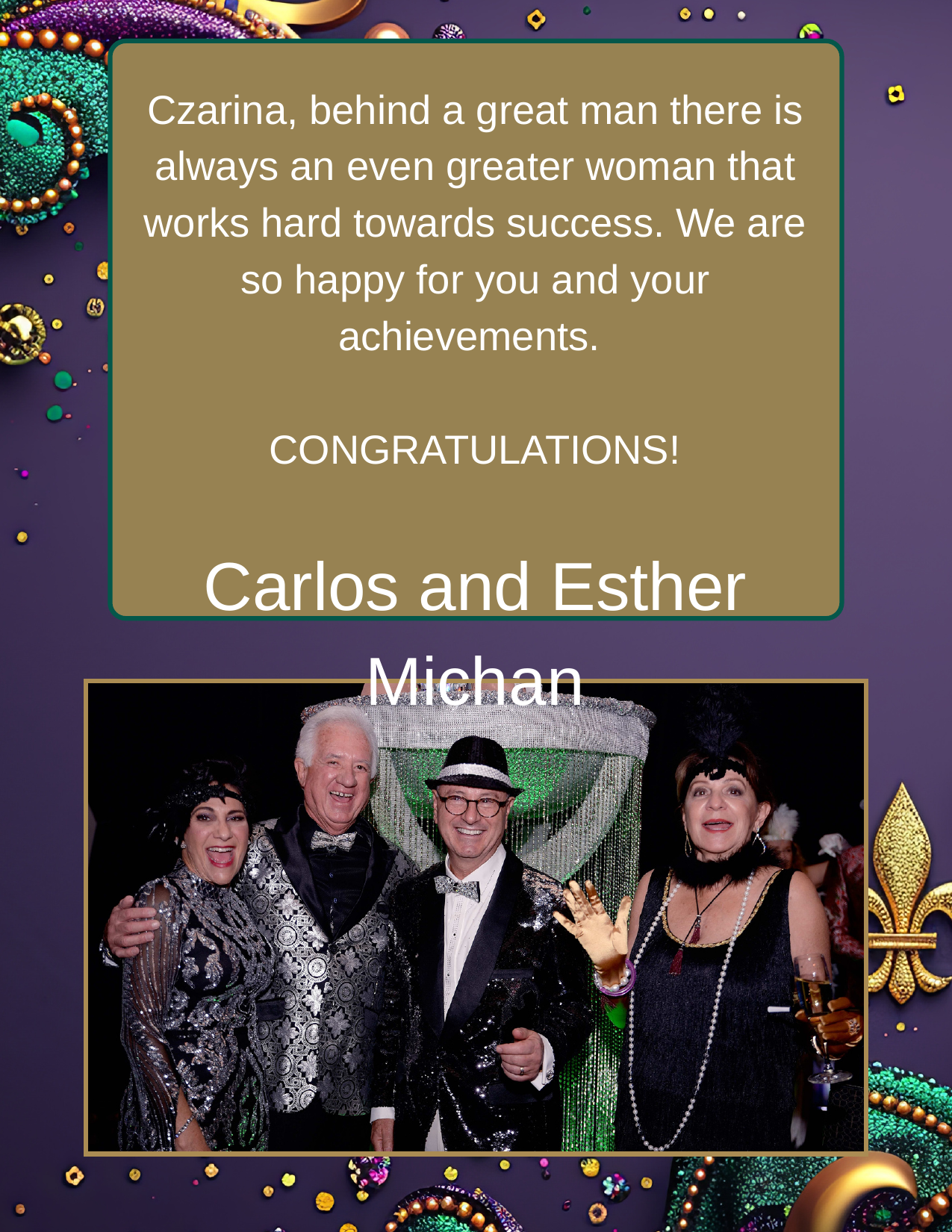

Czarina, behind a great man there is always an even greater woman that works hard towards success. We are so happy for you and your achievements.

CONGRATULATIONS!

Carlos and Esther Michan